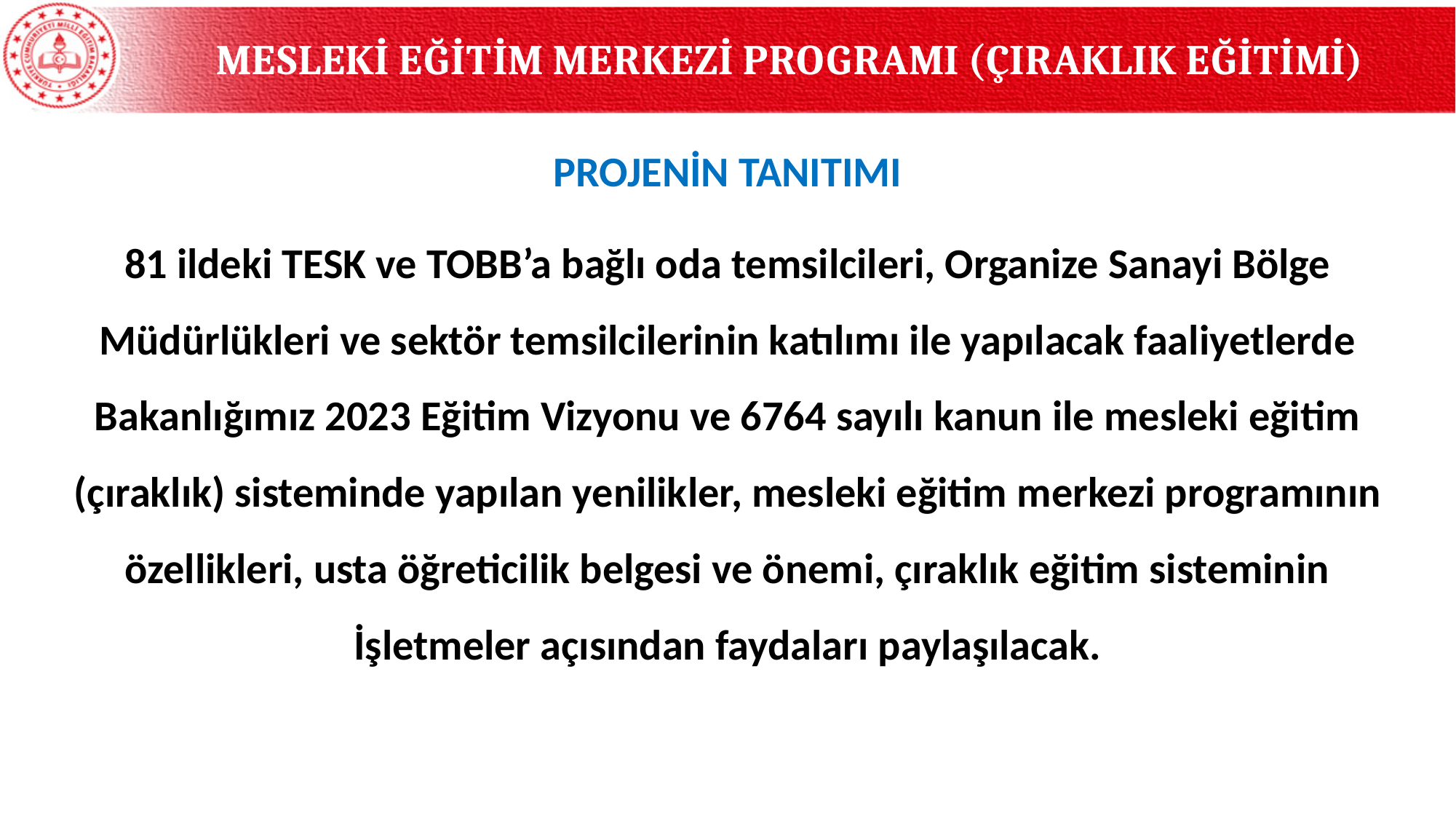

MESLEKİ EĞİTİM MERKEZİ PROGRAMI (ÇIRAKLIK EĞİTİMİ)
PROJENİN TANITIMI
81 ildeki TESK ve TOBB’a bağlı oda temsilcileri, Organize Sanayi Bölge Müdürlükleri ve sektör temsilcilerinin katılımı ile yapılacak faaliyetlerde Bakanlığımız 2023 Eğitim Vizyonu ve 6764 sayılı kanun ile mesleki eğitim (çıraklık) sisteminde yapılan yenilikler, mesleki eğitim merkezi programının özellikleri, usta öğreticilik belgesi ve önemi, çıraklık eğitim sisteminin İşletmeler açısından faydaları paylaşılacak.